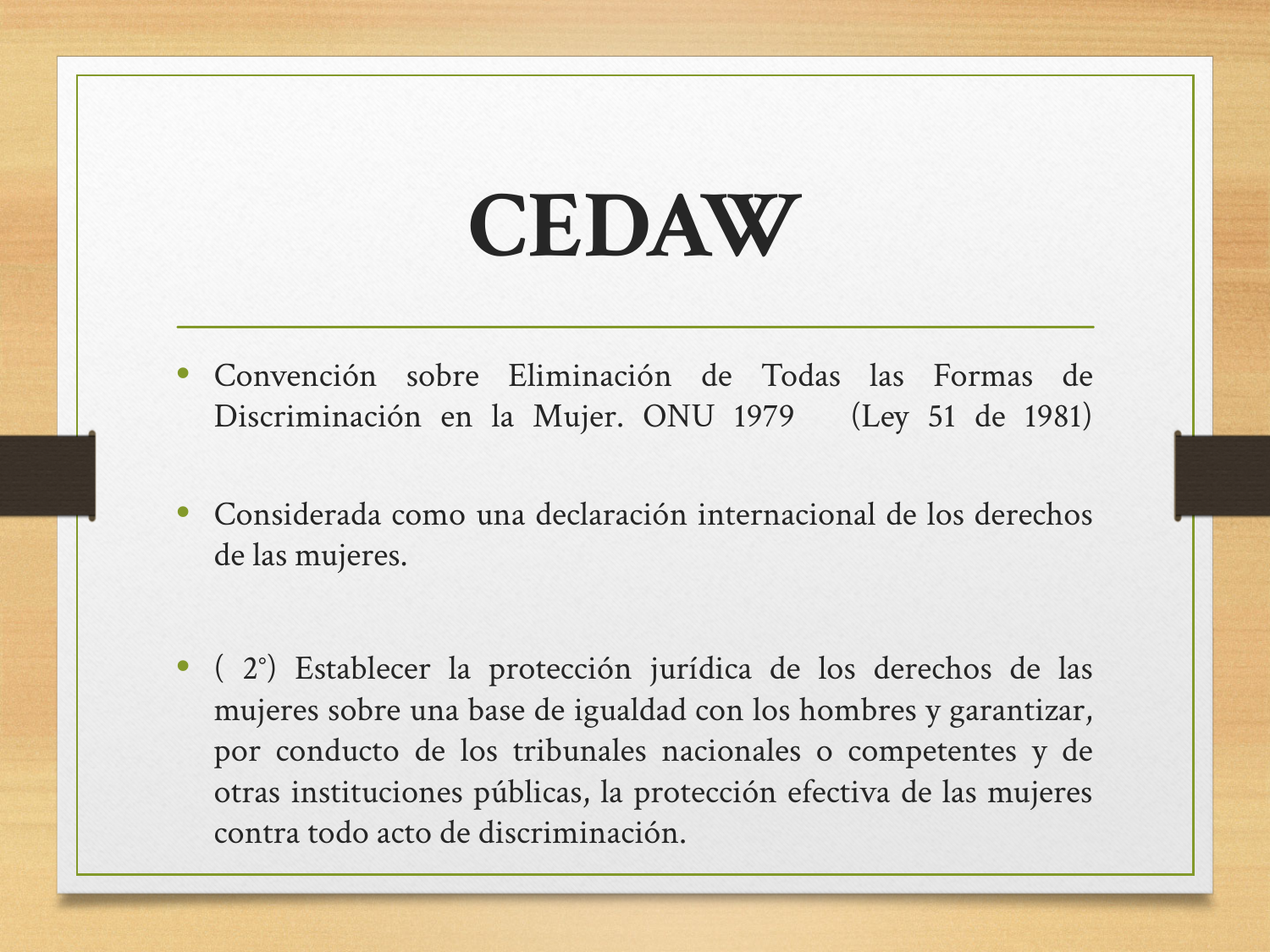

# CEDAW
Convención sobre Eliminación de Todas las Formas de Discriminación en la Mujer. ONU 1979   (Ley 51 de 1981)
Considerada como una declaración internacional de los derechos de las mujeres.

( 2°) Establecer la protección jurídica de los derechos de las mujeres sobre una base de igualdad con los hombres y garantizar, por conducto de los tribunales nacionales o competentes y de otras instituciones públicas, la protección efectiva de las mujeres contra todo acto de discriminación.